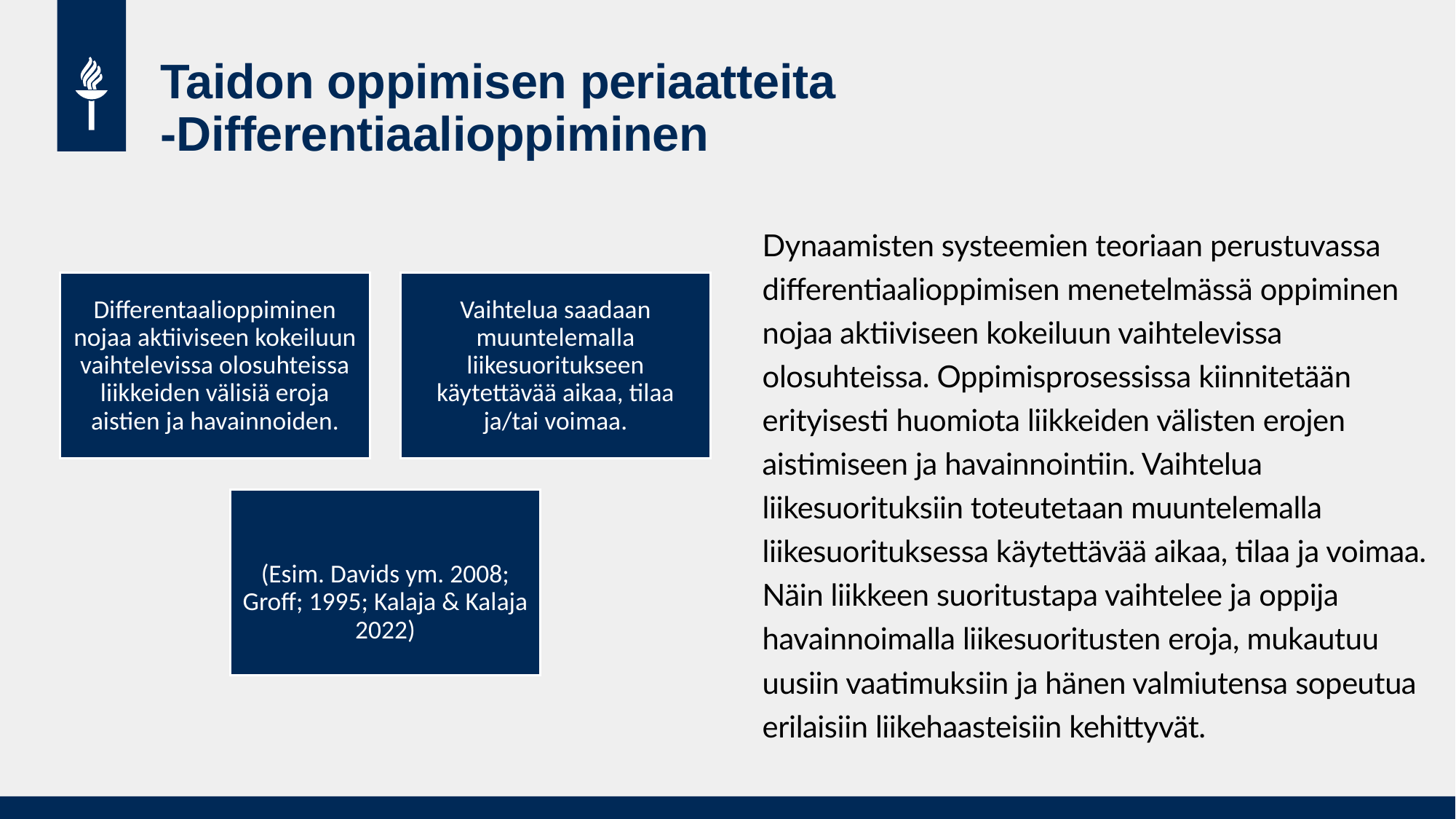

# Taidon oppimisen periaatteita -Differentiaalioppiminen
Differentaalioppiminen nojaa aktiiviseen kokeiluun vaihtelevissa olosuhteissa liikkeiden välisiä eroja aistien ja havainnoiden.
Vaihtelua saadaan muuntelemalla liikesuoritukseen käytettävää aikaa, tilaa ja/tai voimaa.

(Esim. Davids ym. 2008; Groff; 1995; Kalaja & Kalaja 2022)
Dynaamisten systeemien teoriaan perustuvassa differentiaalioppimisen menetelmässä oppiminen nojaa aktiiviseen kokeiluun vaihtelevissa olosuhteissa. Oppimisprosessissa kiinnitetään erityisesti huomiota liikkeiden välisten erojen aistimiseen ja havainnointiin. Vaihtelua liikesuorituksiin toteutetaan muuntelemalla liikesuorituksessa käytettävää aikaa, tilaa ja voimaa. Näin liikkeen suoritustapa vaihtelee ja oppija havainnoimalla liikesuoritusten eroja, mukautuu uusiin vaatimuksiin ja hänen valmiutensa sopeutua erilaisiin liikehaasteisiin kehittyvät.